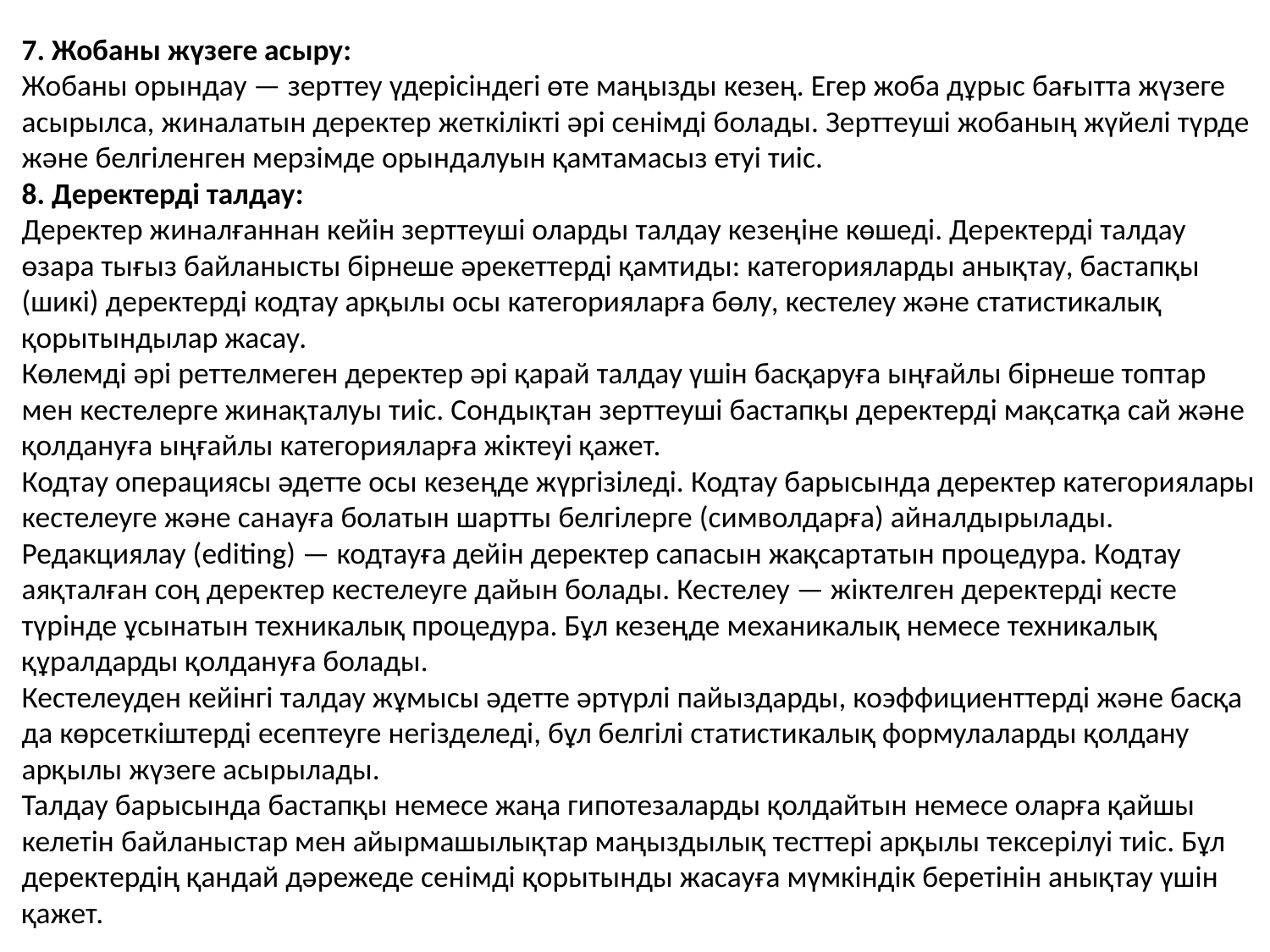

7. Жобаны жүзеге асыру:
Жобаны орындау — зерттеу үдерісіндегі өте маңызды кезең. Егер жоба дұрыс бағытта жүзеге асырылса, жиналатын деректер жеткілікті әрі сенімді болады. Зерттеуші жобаның жүйелі түрде және белгіленген мерзімде орындалуын қамтамасыз етуі тиіс.
8. Деректерді талдау:
Деректер жиналғаннан кейін зерттеуші оларды талдау кезеңіне көшеді. Деректерді талдау өзара тығыз байланысты бірнеше әрекеттерді қамтиды: категорияларды анықтау, бастапқы (шикі) деректерді кодтау арқылы осы категорияларға бөлу, кестелеу және статистикалық қорытындылар жасау.
Көлемді әрі реттелмеген деректер әрі қарай талдау үшін басқаруға ыңғайлы бірнеше топтар мен кестелерге жинақталуы тиіс. Сондықтан зерттеуші бастапқы деректерді мақсатқа сай және қолдануға ыңғайлы категорияларға жіктеуі қажет.
Кодтау операциясы әдетте осы кезеңде жүргізіледі. Кодтау барысында деректер категориялары кестелеуге және санауға болатын шартты белгілерге (символдарға) айналдырылады.
Редакциялау (editing) — кодтауға дейін деректер сапасын жақсартатын процедура. Кодтау аяқталған соң деректер кестелеуге дайын болады. Кестелеу — жіктелген деректерді кесте түрінде ұсынатын техникалық процедура. Бұл кезеңде механикалық немесе техникалық құралдарды қолдануға болады.
Кестелеуден кейінгі талдау жұмысы әдетте әртүрлі пайыздарды, коэффициенттерді және басқа да көрсеткіштерді есептеуге негізделеді, бұл белгілі статистикалық формулаларды қолдану арқылы жүзеге асырылады.
Талдау барысында бастапқы немесе жаңа гипотезаларды қолдайтын немесе оларға қайшы келетін байланыстар мен айырмашылықтар маңыздылық тесттері арқылы тексерілуі тиіс. Бұл деректердің қандай дәрежеде сенімді қорытынды жасауға мүмкіндік беретінін анықтау үшін қажет.